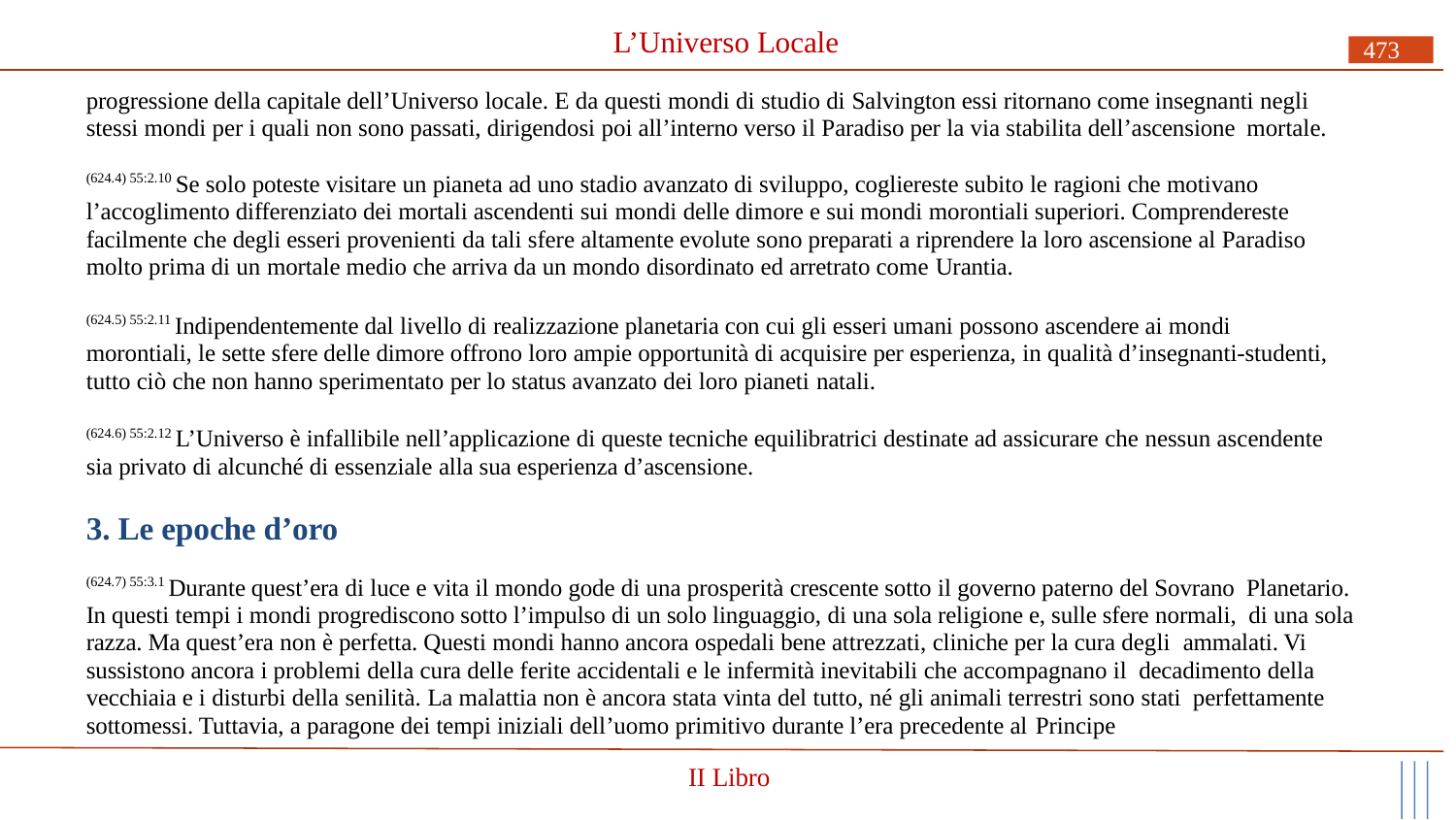

# L’Universo Locale
473

progressione della capitale dell’Universo locale. E da questi mondi di studio di Salvington essi ritornano come insegnanti negli  stessi mondi per i quali non sono passati, dirigendosi poi all’interno verso il Paradiso per la via stabilita dell’ascensione mortale.

(624.4) 55:2.10 Se solo poteste visitare un pianeta ad uno stadio avanzato di sviluppo, cogliereste subito le ragioni che motivano
l’accoglimento differenziato dei mortali ascendenti sui mondi delle dimore e sui mondi morontiali superiori. Comprendereste  facilmente che degli esseri provenienti da tali sfere altamente evolute sono preparati a riprendere la loro ascensione al Paradiso  molto prima di un mortale medio che arriva da un mondo disordinato ed arretrato come Urantia.

(624.5) 55:2.11 Indipendentemente dal livello di realizzazione planetaria con cui gli esseri umani possono ascendere ai mondi  morontiali, le sette sfere delle dimore offrono loro ampie opportunità di acquisire per esperienza, in qualità d’insegnanti-studenti,  tutto ciò che non hanno sperimentato per lo status avanzato dei loro pianeti natali.

(624.6) 55:2.12 L’Universo è infallibile nell’applicazione di queste tecniche equilibratrici destinate ad assicurare che nessun ascendente  sia privato di alcunché di essenziale alla sua esperienza d’ascensione.

3. Le epoche d’oro
(624.7) 55:3.1 Durante quest’era di luce e vita il mondo gode di una prosperità crescente sotto il governo paterno del Sovrano  Planetario. In questi tempi i mondi progrediscono sotto l’impulso di un solo linguaggio, di una sola religione e, sulle sfere normali,  di una sola razza. Ma quest’era non è perfetta. Questi mondi hanno ancora ospedali bene attrezzati, cliniche per la cura degli  ammalati. Vi sussistono ancora i problemi della cura delle ferite accidentali e le infermità inevitabili che accompagnano il  decadimento della vecchiaia e i disturbi della senilità. La malattia non è ancora stata vinta del tutto, né gli animali terrestri sono stati  perfettamente sottomessi. Tuttavia, a paragone dei tempi iniziali dell’uomo primitivo durante l’era precedente al Principe

II Libro